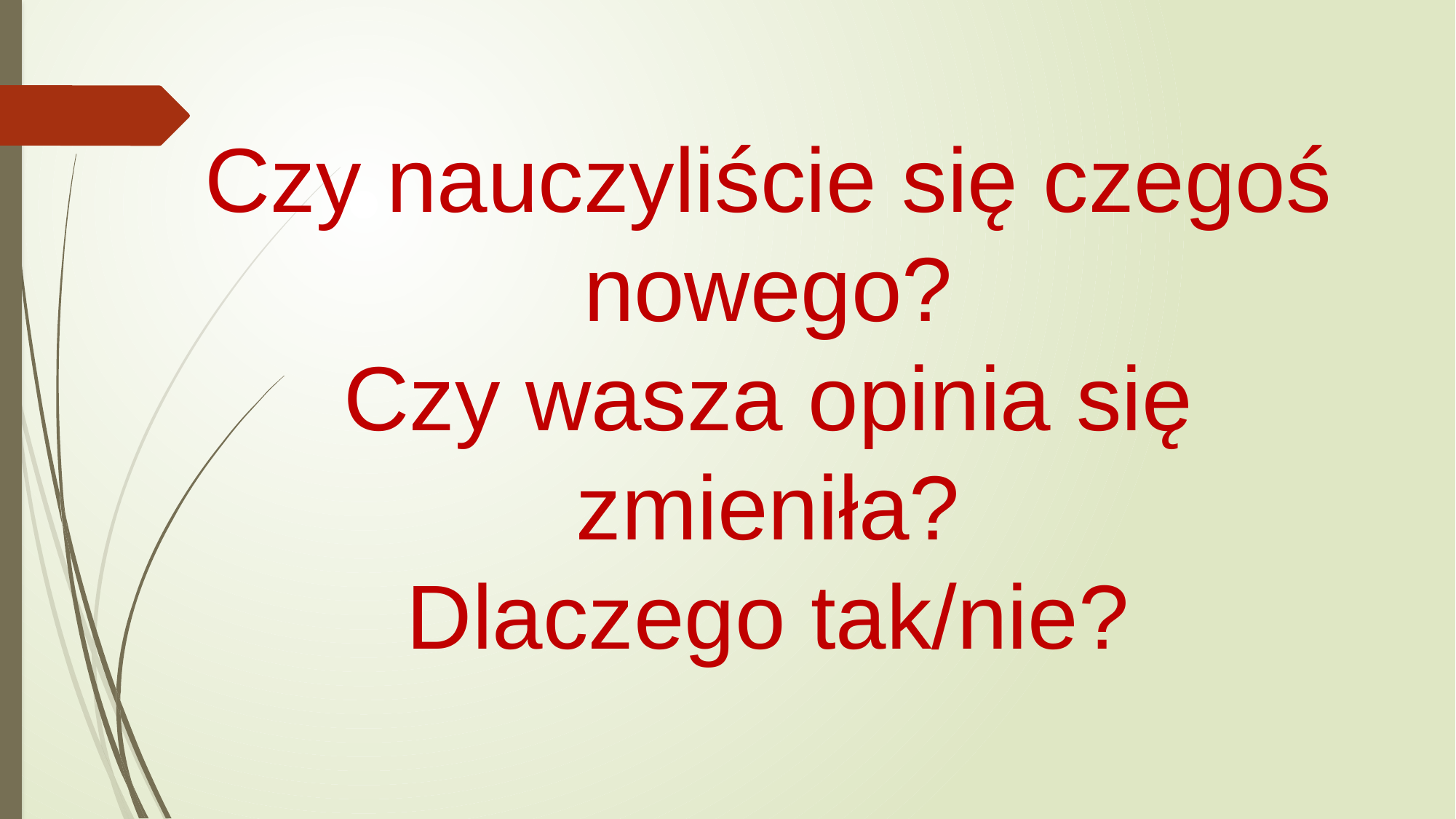

Czy nauczyliście się czegoś nowego?
Czy wasza opinia się zmieniła?
Dlaczego tak/nie?